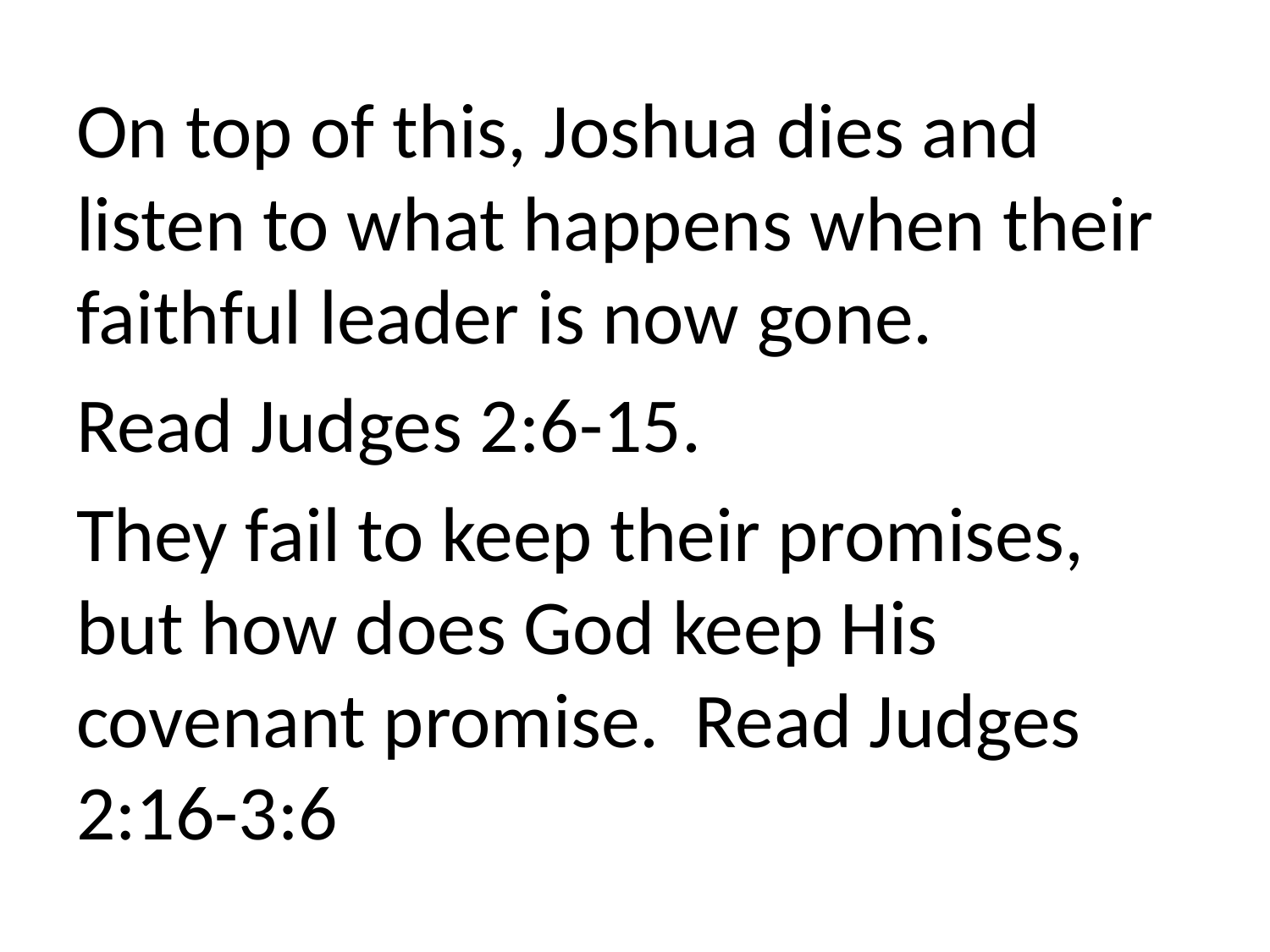

On top of this, Joshua dies and listen to what happens when their faithful leader is now gone.
Read Judges 2:6-15.
They fail to keep their promises, but how does God keep His covenant promise.  Read Judges 2:16-3:6